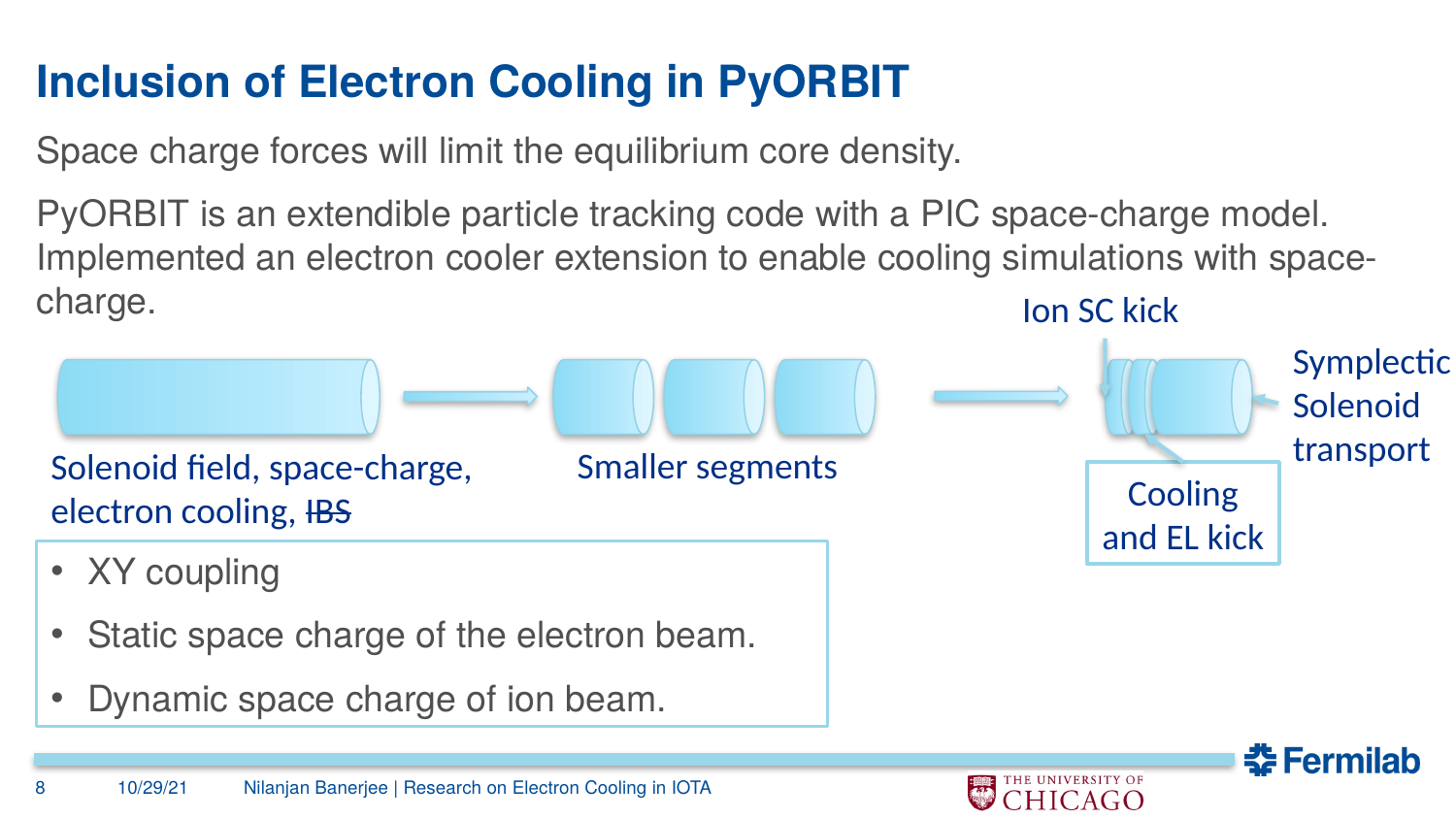

# Inclusion of Electron Cooling in PyORBIT
Space charge forces will limit the equilibrium core density.
PyORBIT is an extendible particle tracking code with a PIC space-charge model. Implemented an electron cooler extension to enable cooling simulations with space-charge.

Ion SC kick

Symplectic Solenoid transport

Smaller segments
Solenoid field, space-charge, electron cooling, IBS
Cooling and EL kick
XY coupling
Static space charge of the electron beam.
Dynamic space charge of ion beam.
8
10/29/21
Nilanjan Banerjee | Research on Electron Cooling in IOTA